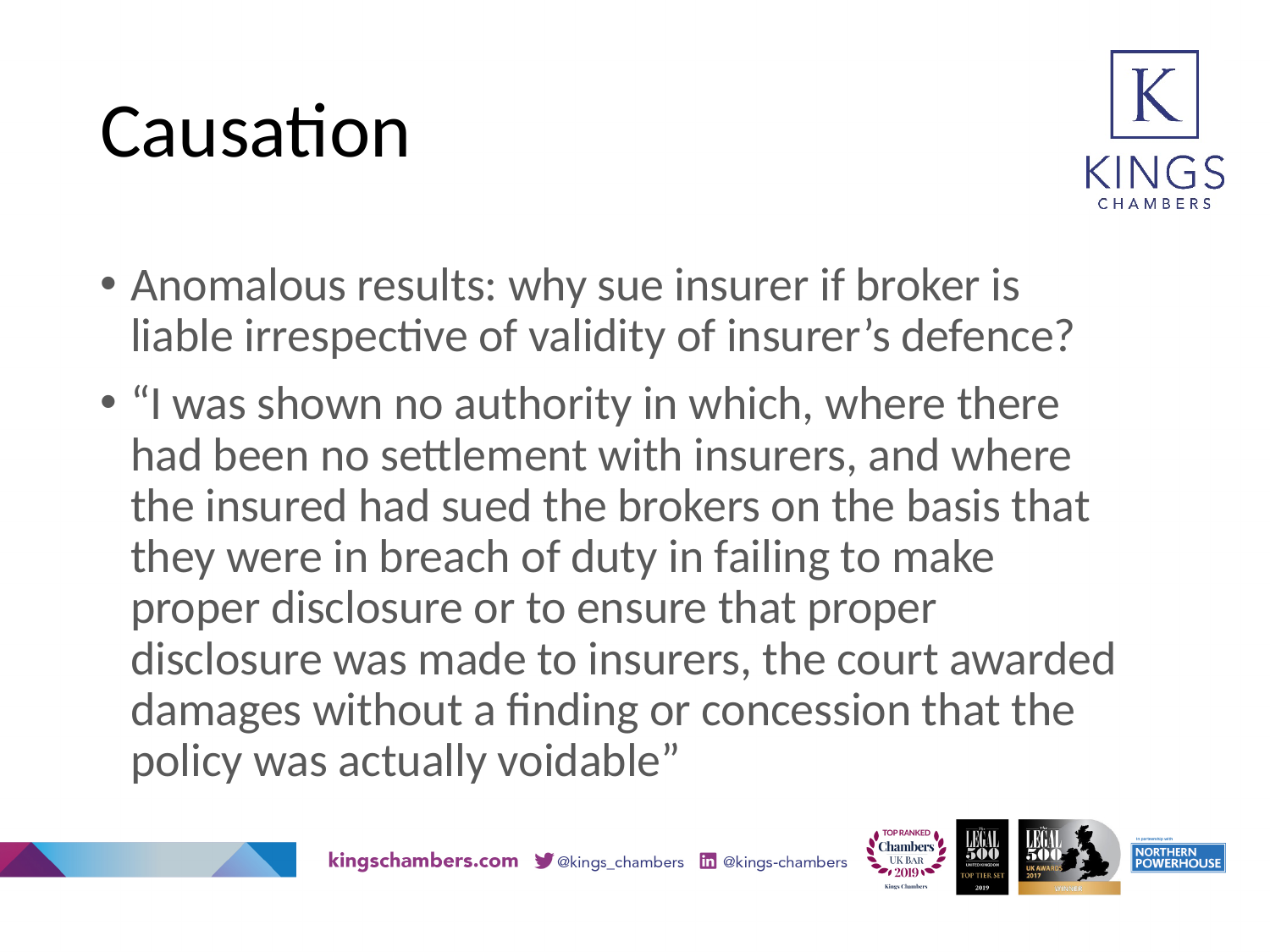

# Causation
Anomalous results: why sue insurer if broker is liable irrespective of validity of insurer’s defence?
“I was shown no authority in which, where there had been no settlement with insurers, and where the insured had sued the brokers on the basis that they were in breach of duty in failing to make proper disclosure or to ensure that proper disclosure was made to insurers, the court awarded damages without a finding or concession that the policy was actually voidable”